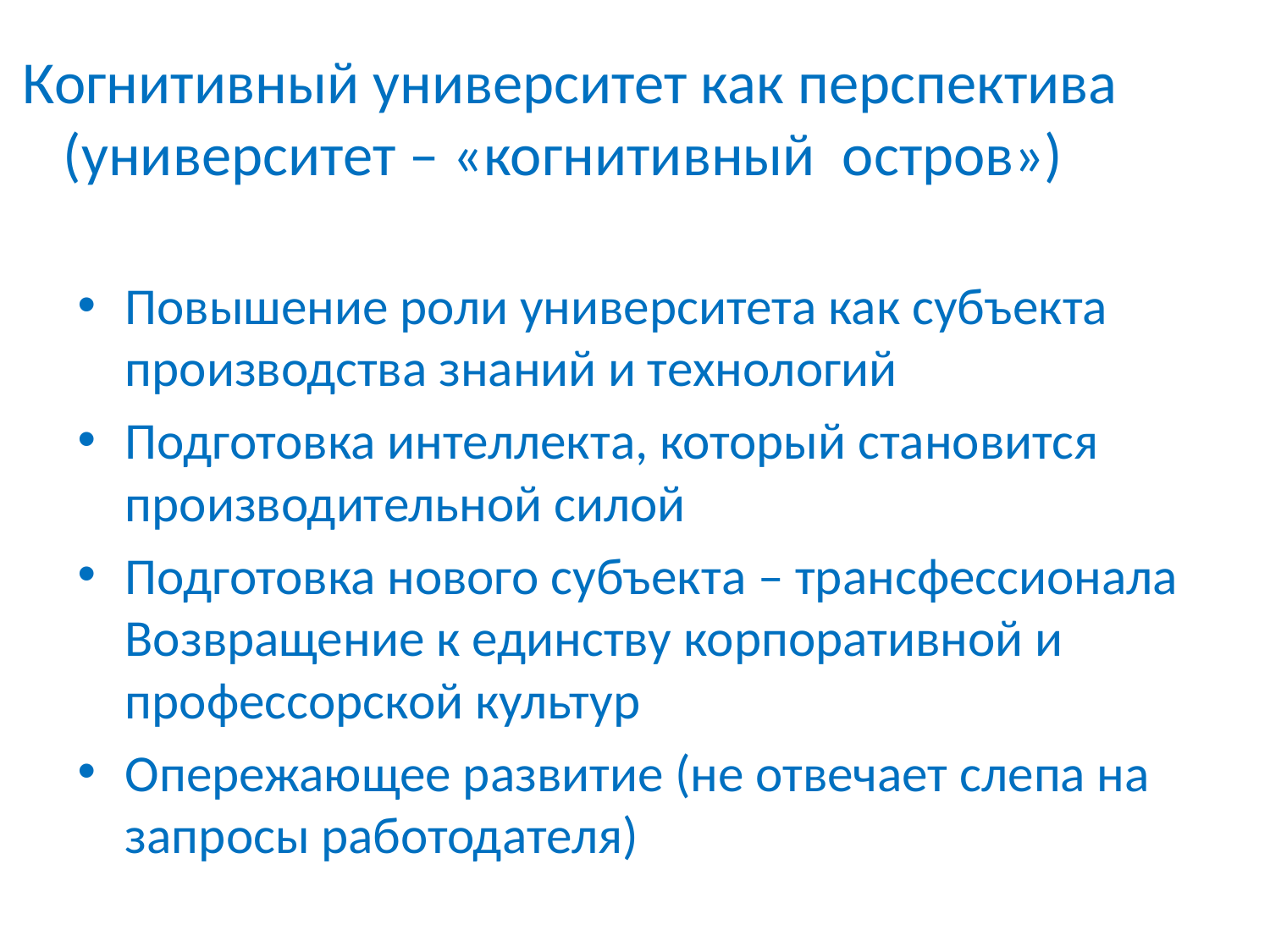

# Когнитивный университет как перспектива (университет – «когнитивный  остров»)
Повышение роли университета как субъекта производства знаний и технологий
Подготовка интеллекта, который становится производительной силой
Подготовка нового субъекта – трансфессионала
Возвращение к единству корпоративной и профессорской культур
Опережающее развитие (не отвечает слепа на запросы работодателя)